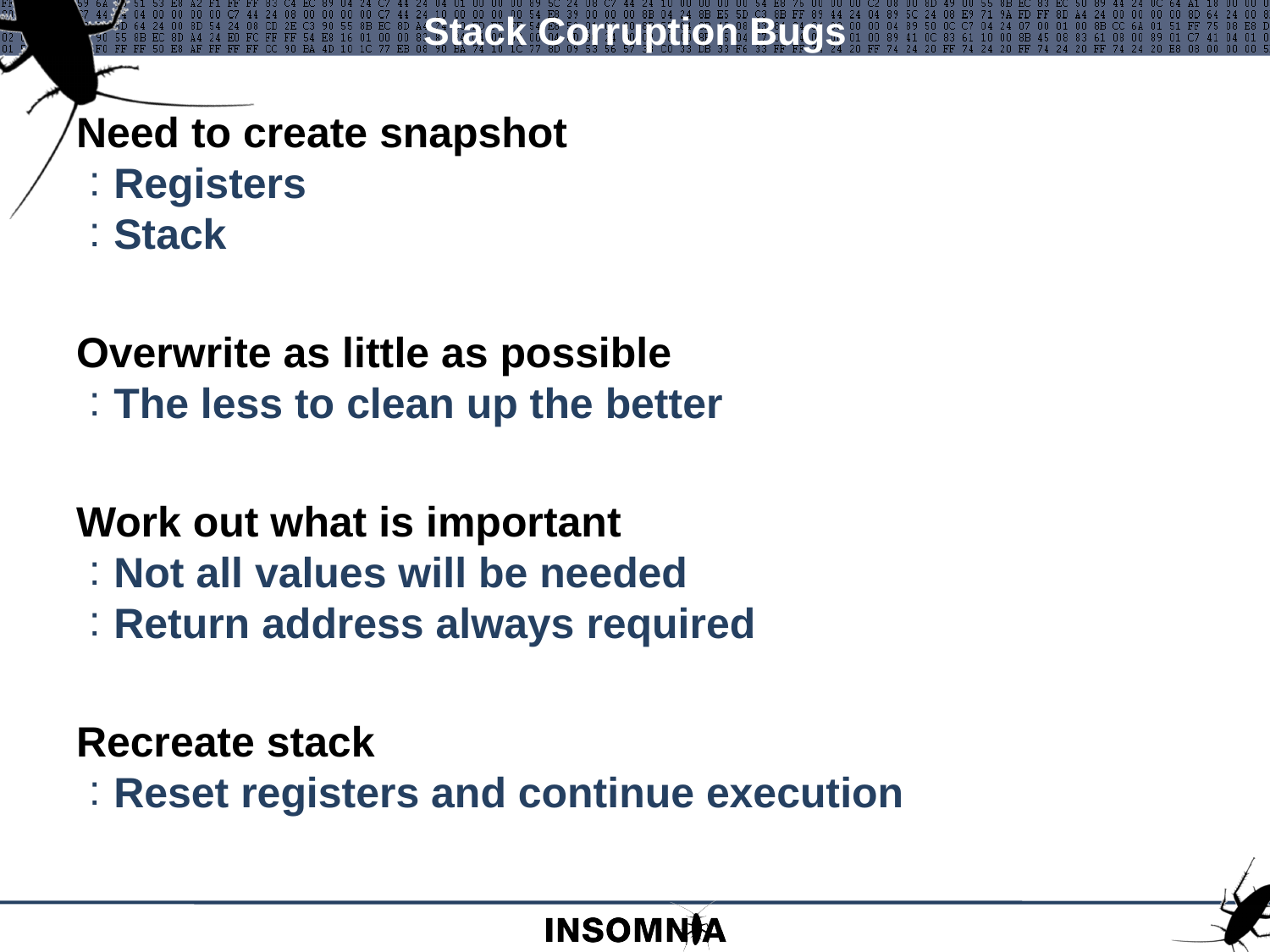

# Stack Corruption Bugs
Need to create snapshot
Registers
Stack

Overwrite as little as possible
The less to clean up the better

Work out what is important
Not all values will be needed
Return address always required

Recreate stack
Reset registers and continue execution